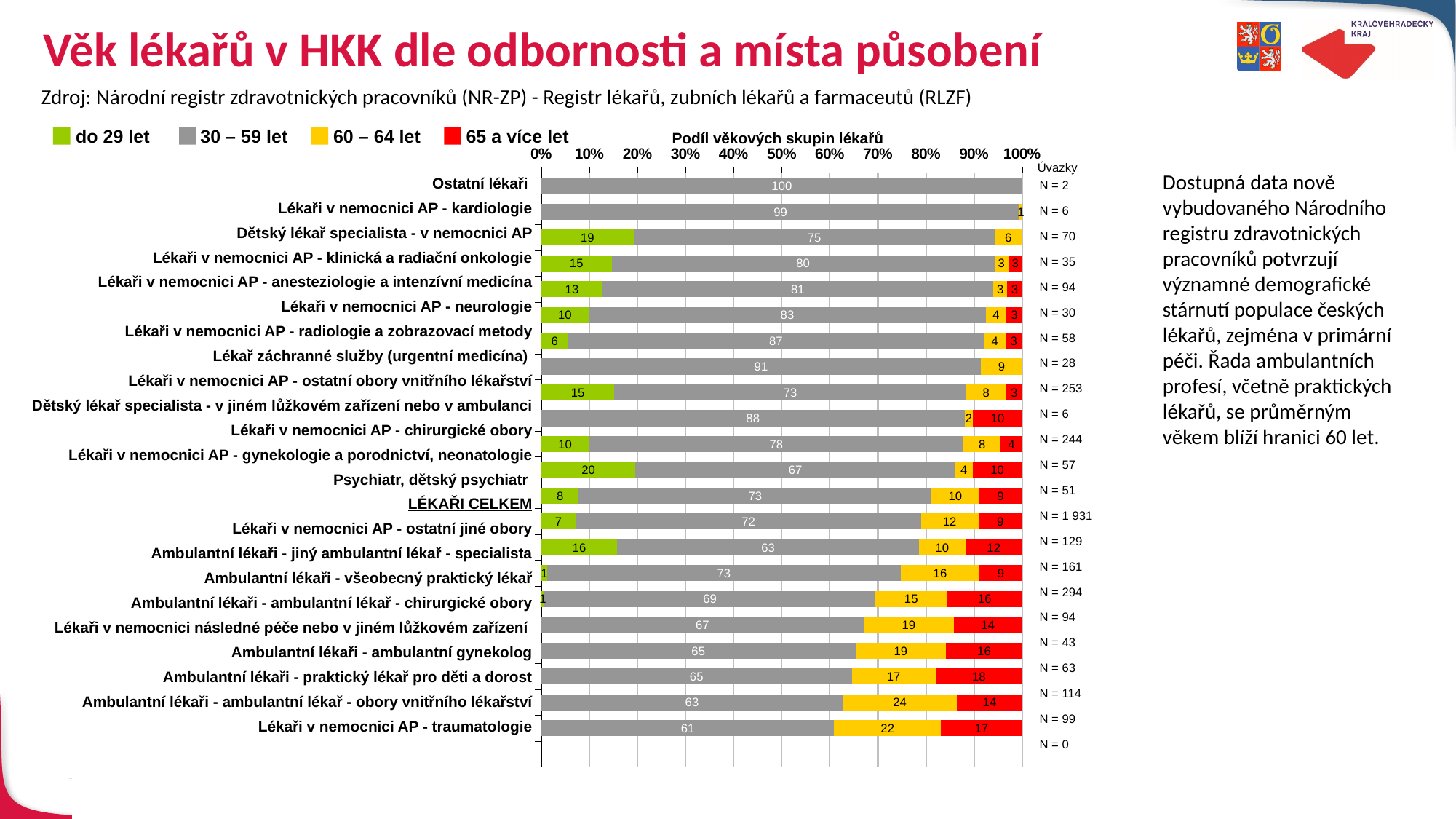

# Věk lékařů v HKK dle odbornosti a místa působení
Zdroj: Národní registr zdravotnických pracovníků (NR-ZP) - Registr lékařů, zubních lékařů a farmaceutů (RLZF)
do 29 let          30 – 59 let         60 – 64 let         65 a více let
Podíl věkových skupin lékařů

### Chart

| Category | 0 – 29 let | 30 – 59 let | 60 – 64 let | 65 a více let |
|---|---|---|---|---|
| Ostatní lékaři  | None | 100.0 | None | None |
| Lékaři v nemocnici AP - kardiologie | None | 99.48805460750853 | 0.5119453924914675 | None |
| Dětský lékař specialista - v nemocnici AP | 19.222554463904313 | 75.081873843087 | 5.695571693008685 | None |
| Lékaři v nemocnici AP - klinická a radiační onkologie | 14.634146341463413 | 79.62697274031564 | 2.8694404591104736 | 2.8694404591104736 |
| Lékaři v nemocnici AP - anesteziologie a intenzívní medicína | 12.714558169103624 | 81.24602670057214 | 2.966730239457512 | 3.072684890866709 |
| Lékaři v nemocnici AP - neurologie | 9.855453350854141 | 82.58869908015768 | 4.270696452036795 | 3.28515111695138 |
| Lékaři v nemocnici AP - radiologie a zobrazovací metody | 5.532503457814661 | 86.51452282157676 | 4.495159059474412 | 3.457814661134163 |
| Lékař záchranné služby (urgentní medicína)  | None | 91.43774527292187 | 8.562254727078129 | None |
| Lékaři v nemocnici AP - ostatní obory vnitřního lékařství | 15.209817893903404 | 73.14726840855106 | 8.333333333333332 | 3.3095803642121924 |
| Dětský lékař specialista - v jiném lůžkovém zařízení nebo v ambulanci | None | 88.02816901408451 | 1.7605633802816902 | 10.211267605633804 |
| Lékaři v nemocnici AP - chirurgické obory | 9.895513214505224 | 77.95533702110224 | 7.6828518746158565 | 4.466297889776684 |
| Lékaři v nemocnici AP - gynekologie a porodnictví, neonatologie | 19.600980049002448 | 66.5033251662583 | 3.5701785089254465 | 10.325516275813792 |
| Psychiatr, dětský psychiatr  | 7.798791187365957 | 73.38662507311368 | 9.845973874049522 | 8.96860986547085 |
| LÉKAŘI CELKEM | 7.195857605177994 | 71.78407766990291 | 11.898511326860842 | 9.121553398058252 |
| Lékaři v nemocnici AP - ostatní jiné obory | 15.78092364817823 | 62.72917150150846 | 9.692890848611432 | 11.797014001701864 |
| Ambulantní lékaři - jiný ambulantní lékař - specialista | 1.2406178276781838 | 73.47559084424043 | 16.438186216735936 | 8.845605111345451 |
| Ambulantní lékaři - všeobecný praktický lékař | 0.6814077884910225 | 68.73360362508944 | 14.98075022997513 | 15.604238356444416 |
| Ambulantní lékaři - ambulantní lékař - chirurgické obory | None | 67.04605892990108 | 18.742686948197 | 14.211254121901923 |
| Lékaři v nemocnici následné péče nebo v jiném lůžkovém zařízení  | None | 65.33490011750881 | 18.80141010575793 | 15.863689776733256 |
| Ambulantní lékaři - ambulantní gynekolog | None | 64.55877668047148 | 17.441860465116278 | 17.999362854412233 |
| Ambulantní lékaři - praktický lékař pro děti a dorost | None | 62.66490765171504 | 23.790677220756375 | 13.544415127528584 |
| Ambulantní lékaři - ambulantní lékař - obory vnitřního lékařství | None | 60.90762728919299 | 22.18756288991749 | 16.904809820889515 |
| Lékaři v nemocnici AP - traumatologie | None | None | None | None |
Úvazky
Dostupná data nově vybudovaného Národního registru zdravotnických pracovníků potvrzují významné demografické stárnutí populace českých lékařů, zejména v primární péči. Řada ambulantních profesí, včetně praktických lékařů, se průměrným věkem blíží hranici 60 let.
| Ostatní lékaři |
| --- |
| Lékaři v nemocnici AP - kardiologie |
| Dětský lékař specialista - v nemocnici AP |
| Lékaři v nemocnici AP - klinická a radiační onkologie |
| Lékaři v nemocnici AP - anesteziologie a intenzívní medicína |
| Lékaři v nemocnici AP - neurologie |
| Lékaři v nemocnici AP - radiologie a zobrazovací metody |
| Lékař záchranné služby (urgentní medicína) |
| Lékaři v nemocnici AP - ostatní obory vnitřního lékařství |
| Dětský lékař specialista - v jiném lůžkovém zařízení nebo v ambulanci |
| Lékaři v nemocnici AP - chirurgické obory |
| Lékaři v nemocnici AP - gynekologie a porodnictví, neonatologie |
| Psychiatr, dětský psychiatr |
| LÉKAŘI CELKEM |
| Lékaři v nemocnici AP - ostatní jiné obory |
| Ambulantní lékaři - jiný ambulantní lékař - specialista |
| Ambulantní lékaři - všeobecný praktický lékař |
| Ambulantní lékaři - ambulantní lékař - chirurgické obory |
| Lékaři v nemocnici následné péče nebo v jiném lůžkovém zařízení |
| Ambulantní lékaři - ambulantní gynekolog |
| Ambulantní lékaři - praktický lékař pro děti a dorost |
| Ambulantní lékaři - ambulantní lékař - obory vnitřního lékařství |
| Lékaři v nemocnici AP - traumatologie |
| N = 2 |
| --- |
| N = 6 |
| N = 70 |
| N = 35 |
| N = 94 |
| N = 30 |
| N = 58 |
| N = 28 |
| N = 253 |
| N = 6 |
| N = 244 |
| N = 57 |
| N = 51 |
| N = 1 931 |
| N = 129 |
| N = 161 |
| N = 294 |
| N = 94 |
| N = 43 |
| N = 63 |
| N = 114 |
| N = 99 |
| N = 0 |